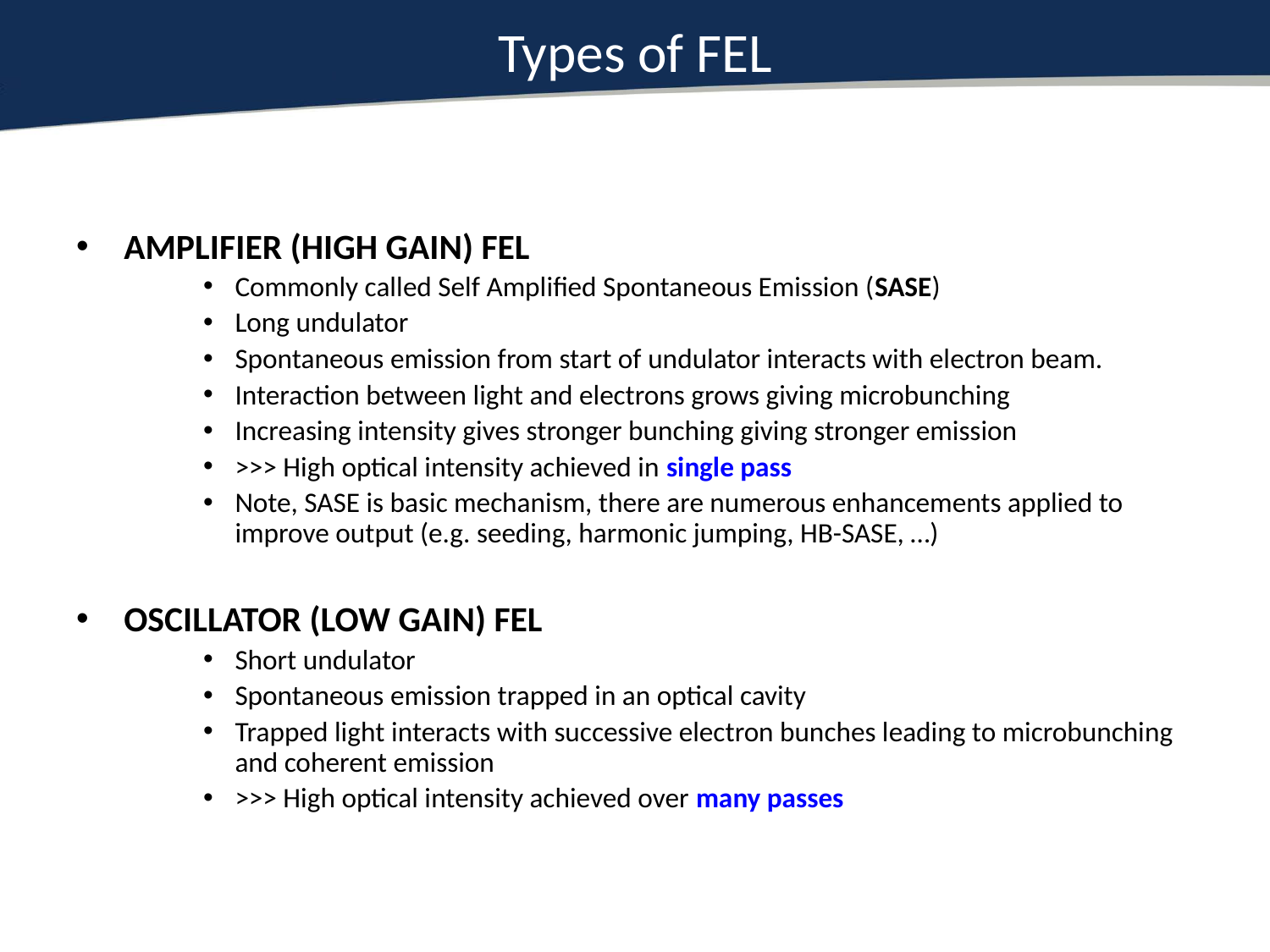

# Types of FEL
AMPLIFIER (HIGH GAIN) FEL
Commonly called Self Amplified Spontaneous Emission (SASE)
Long undulator
Spontaneous emission from start of undulator interacts with electron beam.
Interaction between light and electrons grows giving microbunching
Increasing intensity gives stronger bunching giving stronger emission
>>> High optical intensity achieved in single pass
Note, SASE is basic mechanism, there are numerous enhancements applied to improve output (e.g. seeding, harmonic jumping, HB-SASE, …)

OSCILLATOR (LOW GAIN) FEL
Short undulator
Spontaneous emission trapped in an optical cavity
Trapped light interacts with successive electron bunches leading to microbunching and coherent emission
>>> High optical intensity achieved over many passes